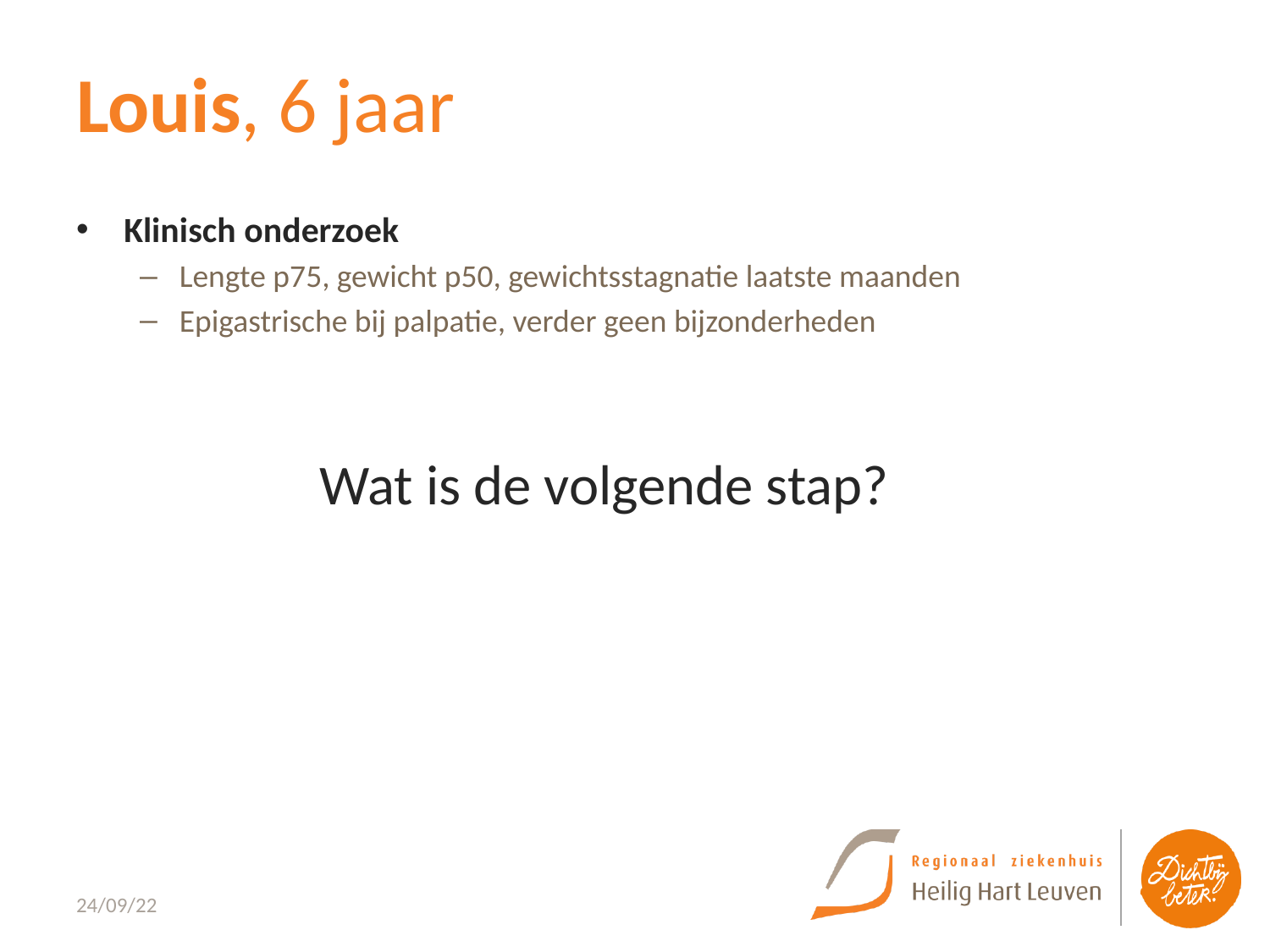

# Louis, 6 jaar
Klinisch onderzoek
Lengte p75, gewicht p50, gewichtsstagnatie laatste maanden
Epigastrische bij palpatie, verder geen bijzonderheden

Wat is de volgende stap?
24/09/22